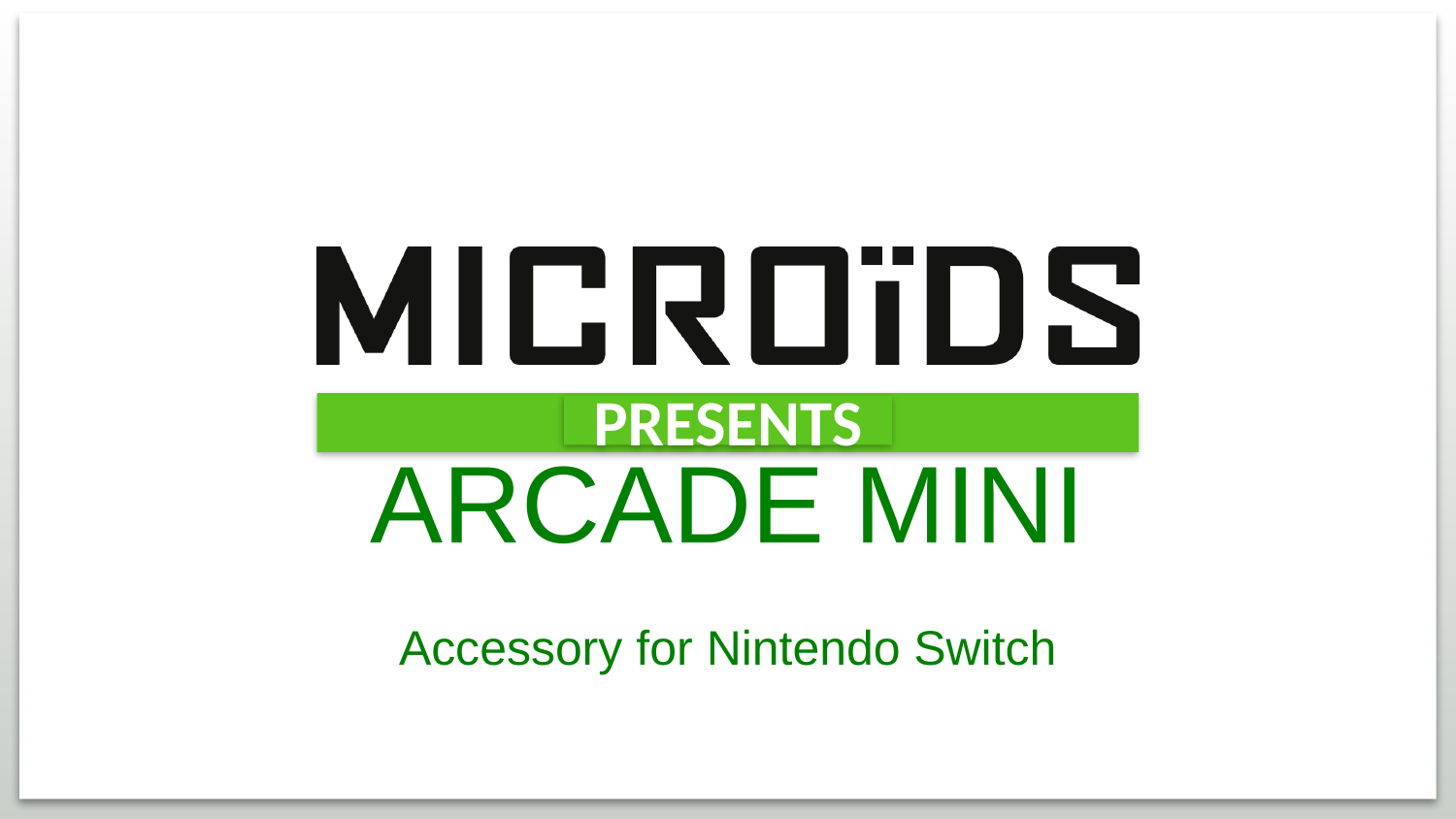

PRESENTS
# ARCADE MINI Accessory for Nintendo Switch